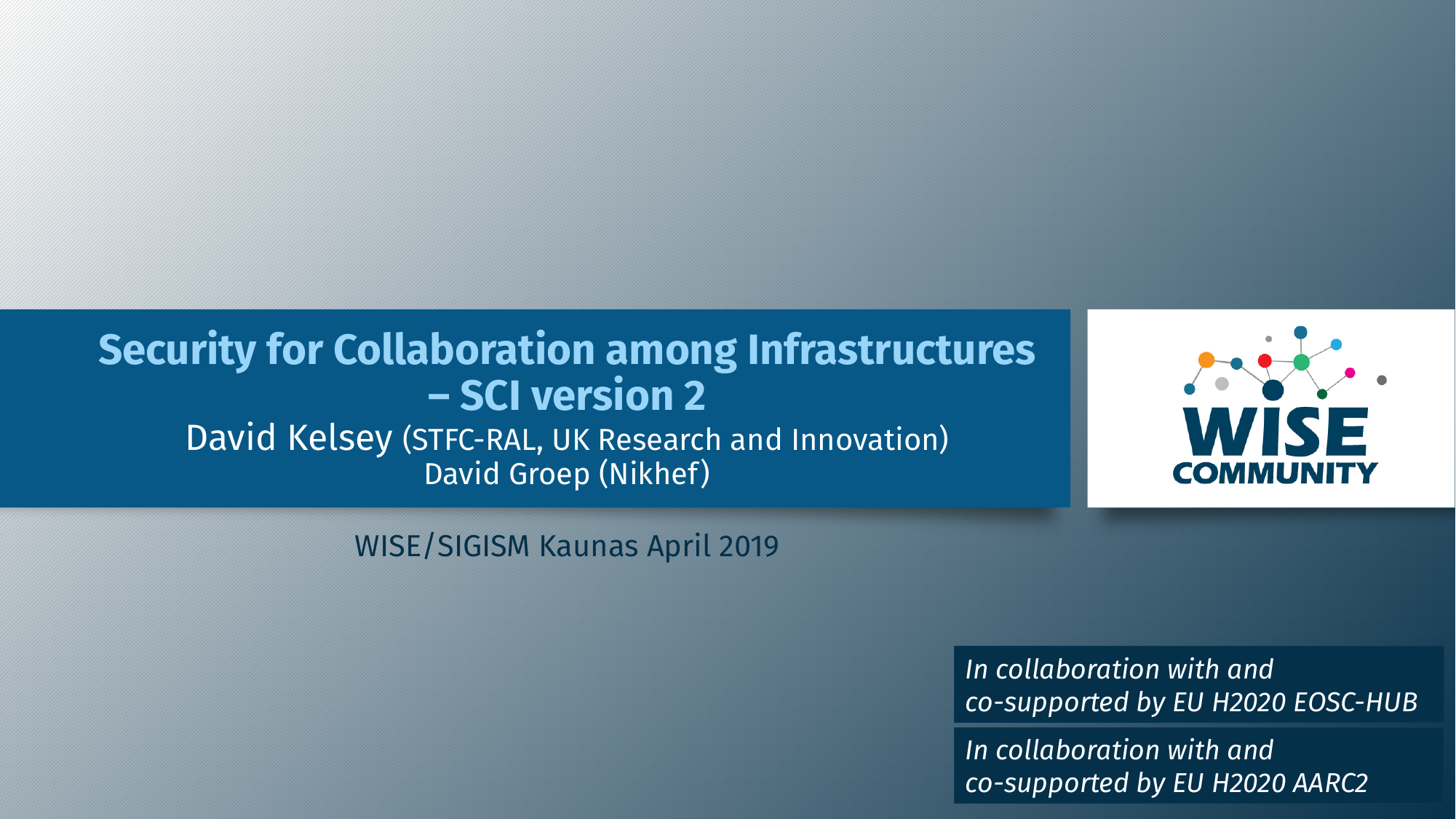

# Security for Collaboration among Infrastructures – SCI version 2 David Kelsey (STFC-RAL, UK Research and Innovation) David Groep (Nikhef)
WISE/SIGISM Kaunas April 2019
In collaboration with and
co-supported by EU H2020 EOSC-HUB
In collaboration with and
co-supported by EU H2020 AARC2